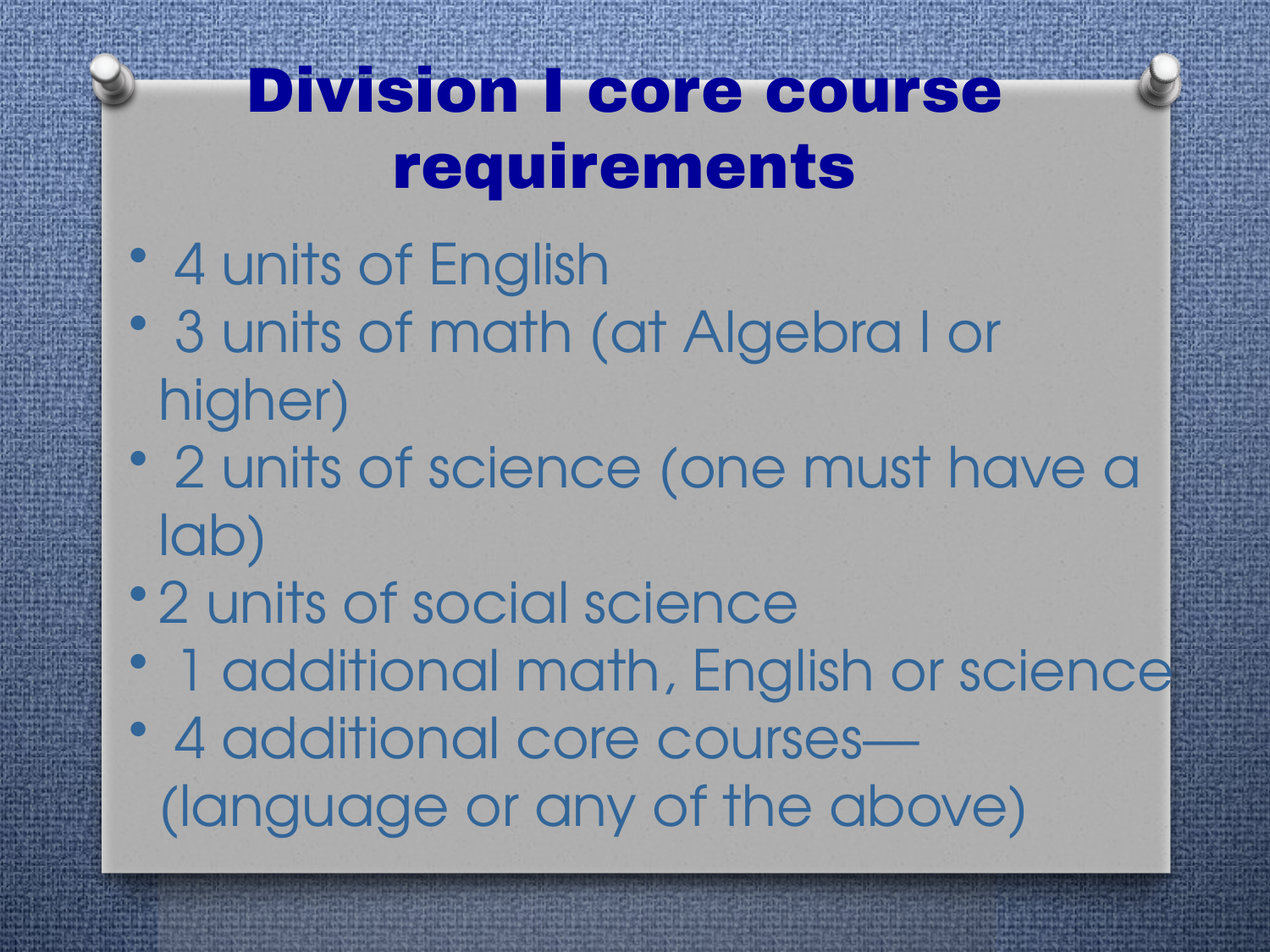

Division I core course requirements
 4 units of English
 3 units of math (at Algebra I or higher)
 2 units of science (one must have a lab)
2 units of social science
 1 additional math, English or science
 4 additional core courses—(language or any of the above)